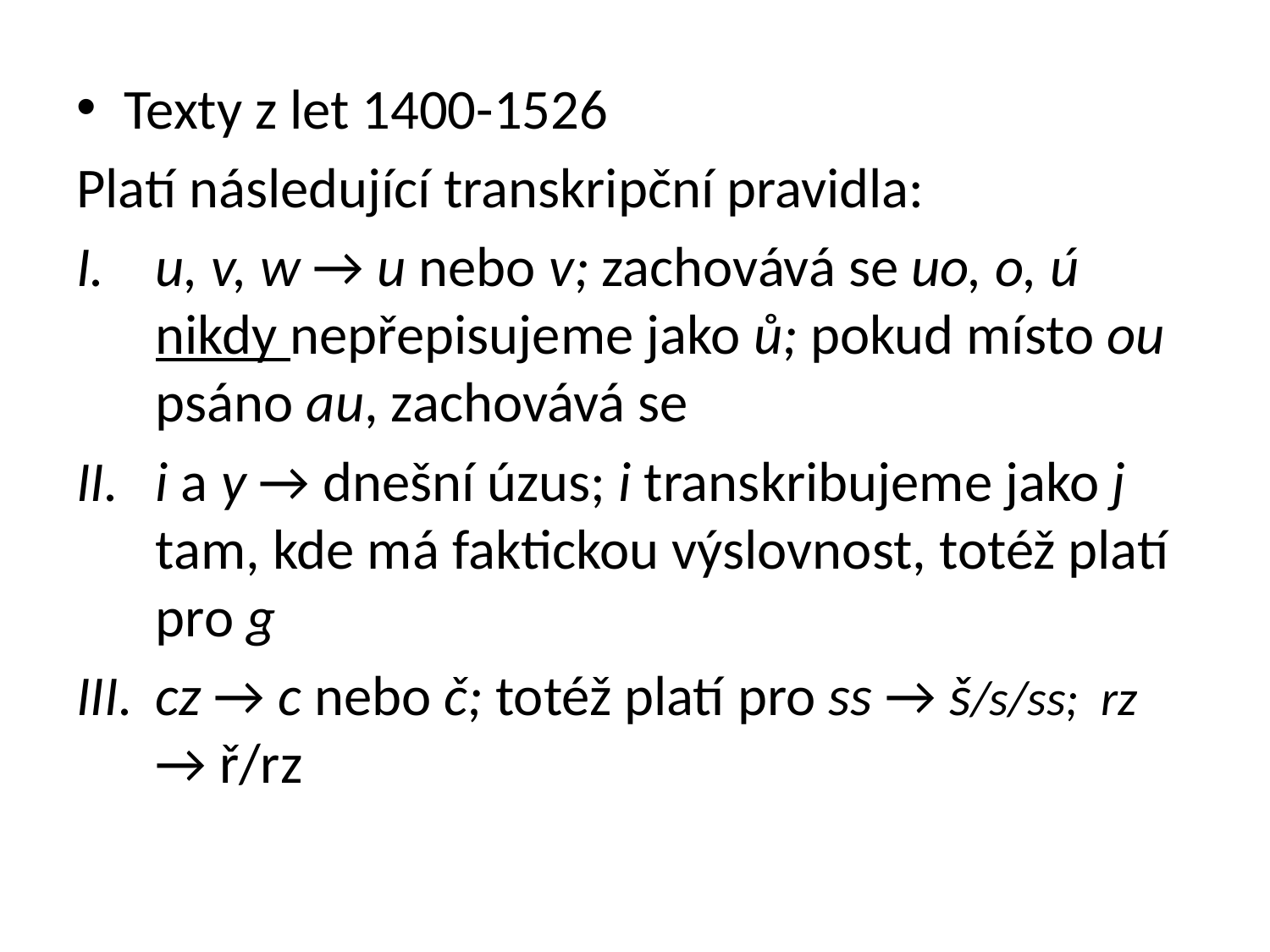

Texty z let 1400-1526
Platí následující transkripční pravidla:
u, v, w → u nebo v; zachovává se uo, o, ú nikdy nepřepisujeme jako ů; pokud místo ou psáno au, zachovává se
i a y → dnešní úzus; i transkribujeme jako j tam, kde má faktickou výslovnost, totéž platí pro g
cz → c nebo č; totéž platí pro ss → š/s/ss;  rz  → ř/rz